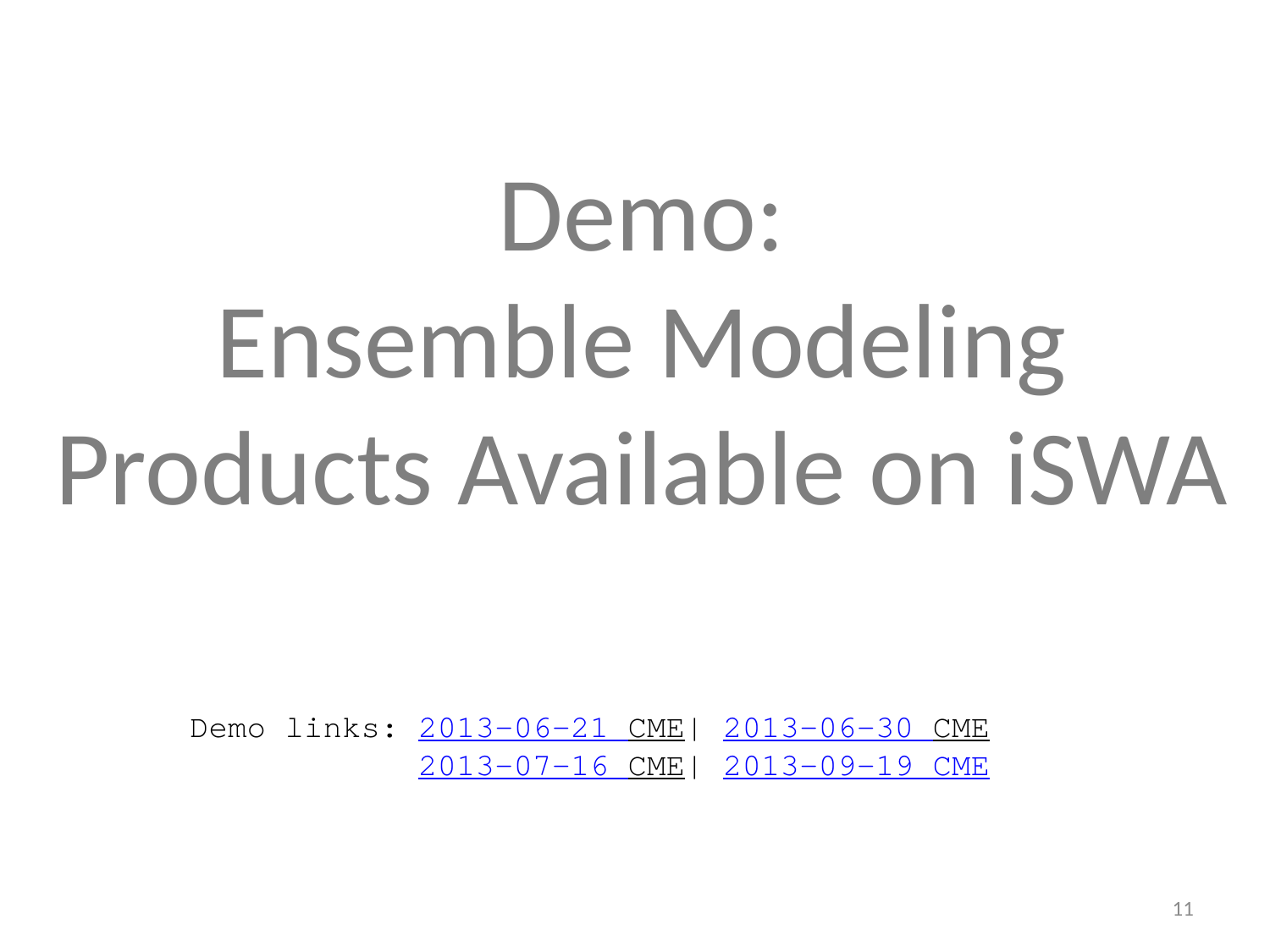

Demo:
Ensemble Modeling Products Available on iSWA
Demo links: 2013-06-21 CME| 2013-06-30 CME
            2013-07-16 CME| 2013-09-19 CME
11